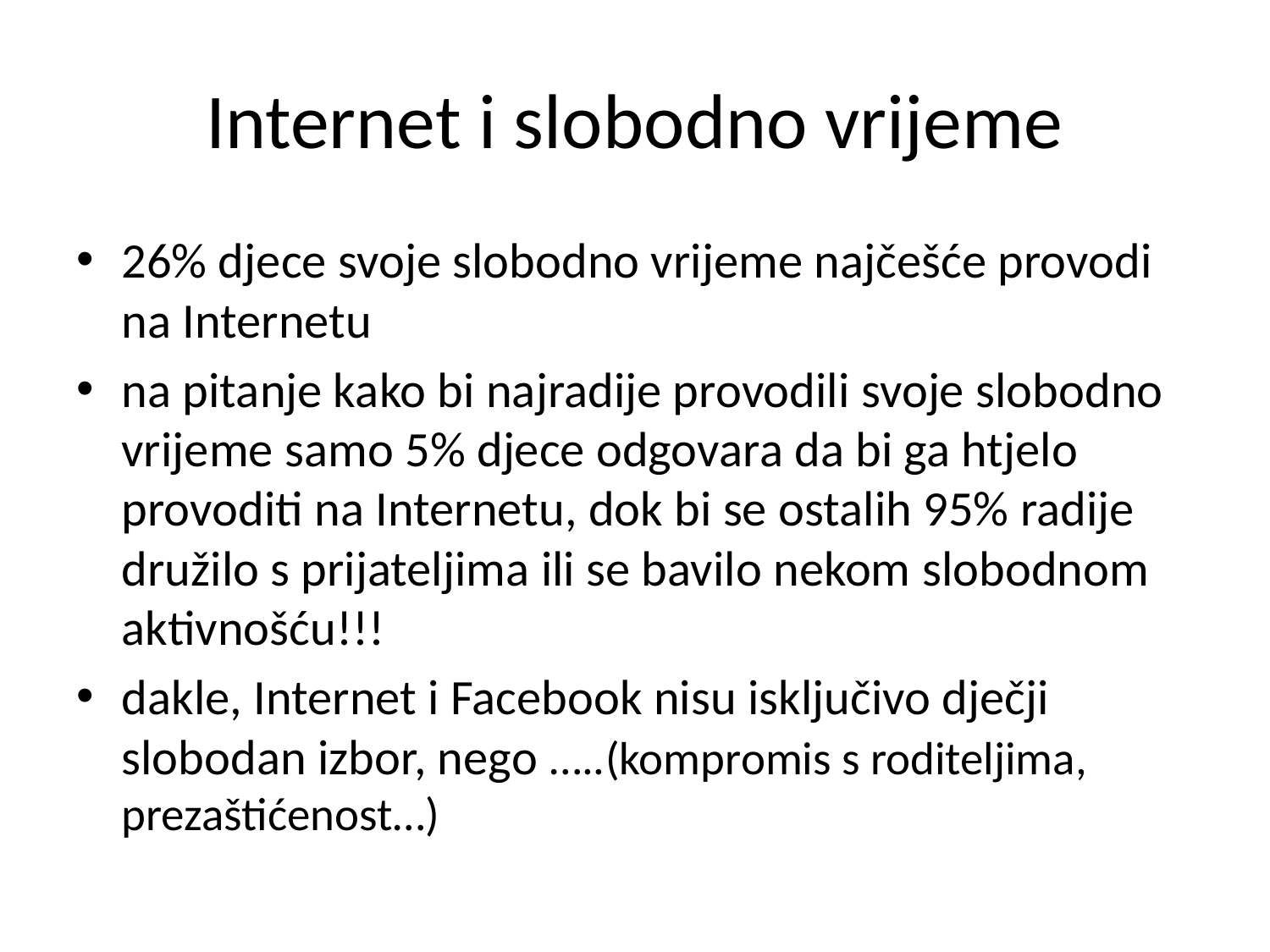

# Internet i slobodno vrijeme
26% djece svoje slobodno vrijeme najčešće provodi na Internetu
na pitanje kako bi najradije provodili svoje slobodno vrijeme samo 5% djece odgovara da bi ga htjelo provoditi na Internetu, dok bi se ostalih 95% radije družilo s prijateljima ili se bavilo nekom slobodnom aktivnošću!!!
dakle, Internet i Facebook nisu isključivo dječji slobodan izbor, nego …..(kompromis s roditeljima, prezaštićenost…)